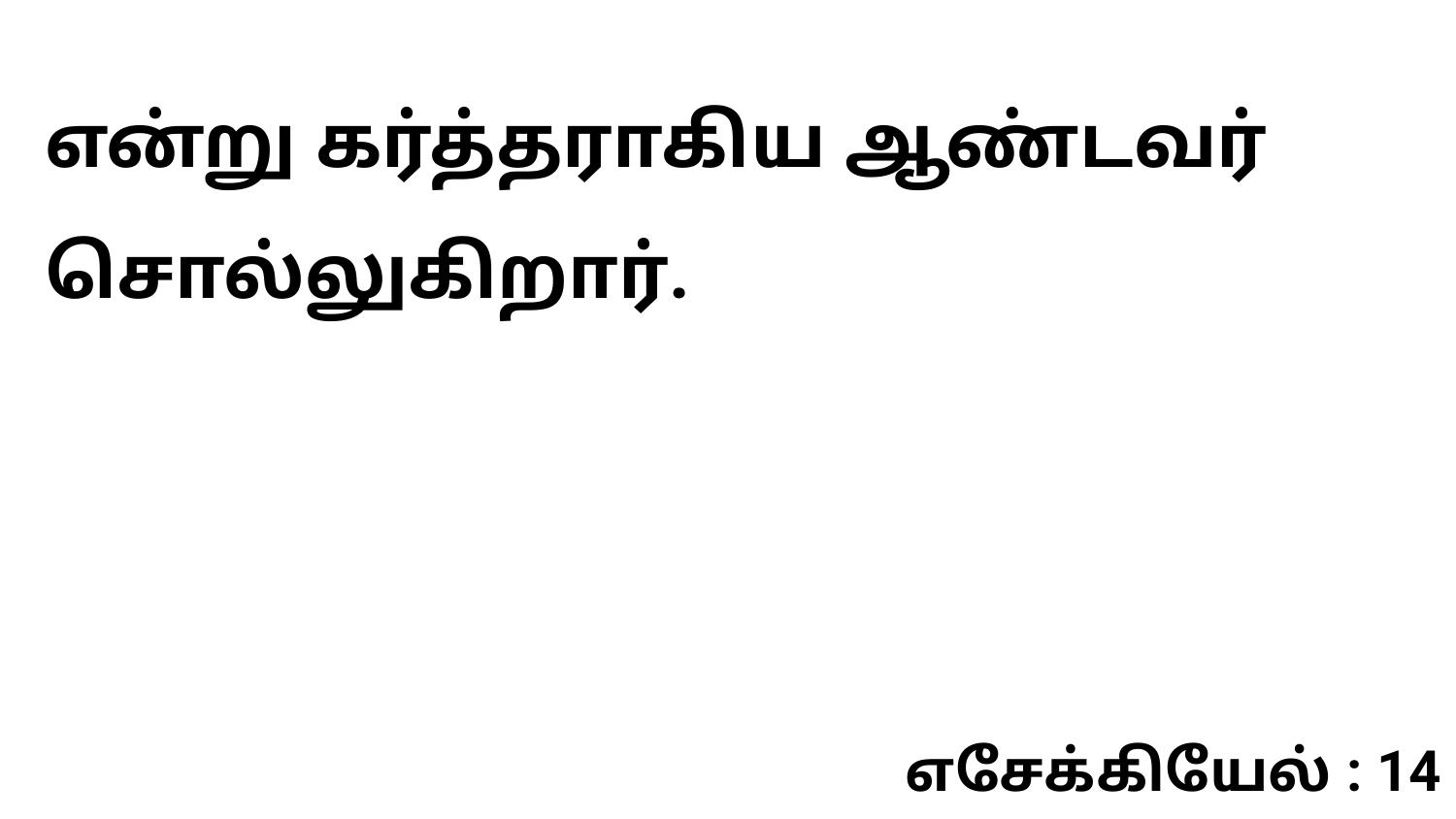

என்று கர்த்தராகிய ஆண்டவர் சொல்லுகிறார்.
எசேக்கியேல் : 14